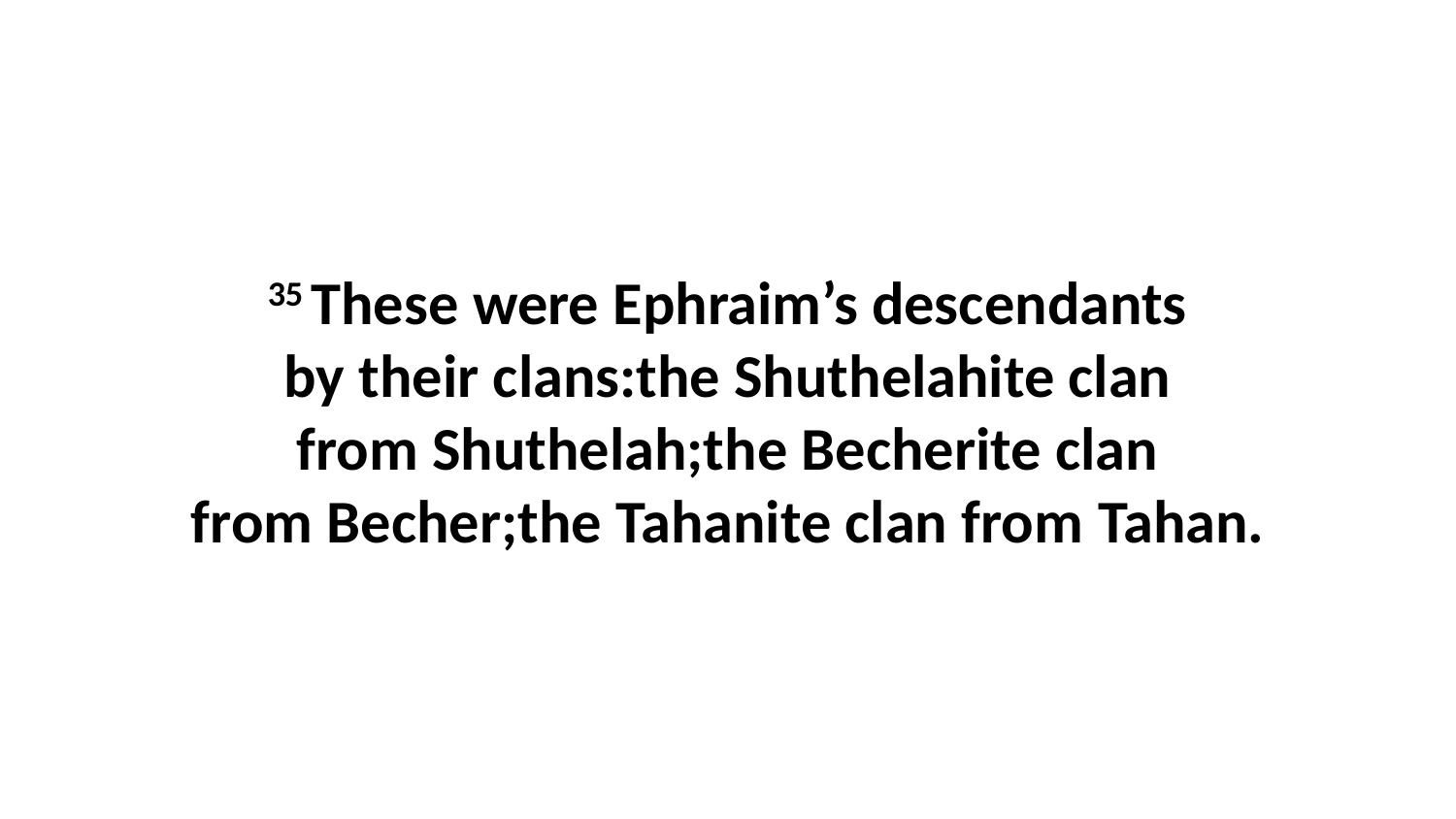

35 These were Ephraim’s descendants by their clans:the Shuthelahite clan from Shuthelah;the Becherite clan from Becher;the Tahanite clan from Tahan.